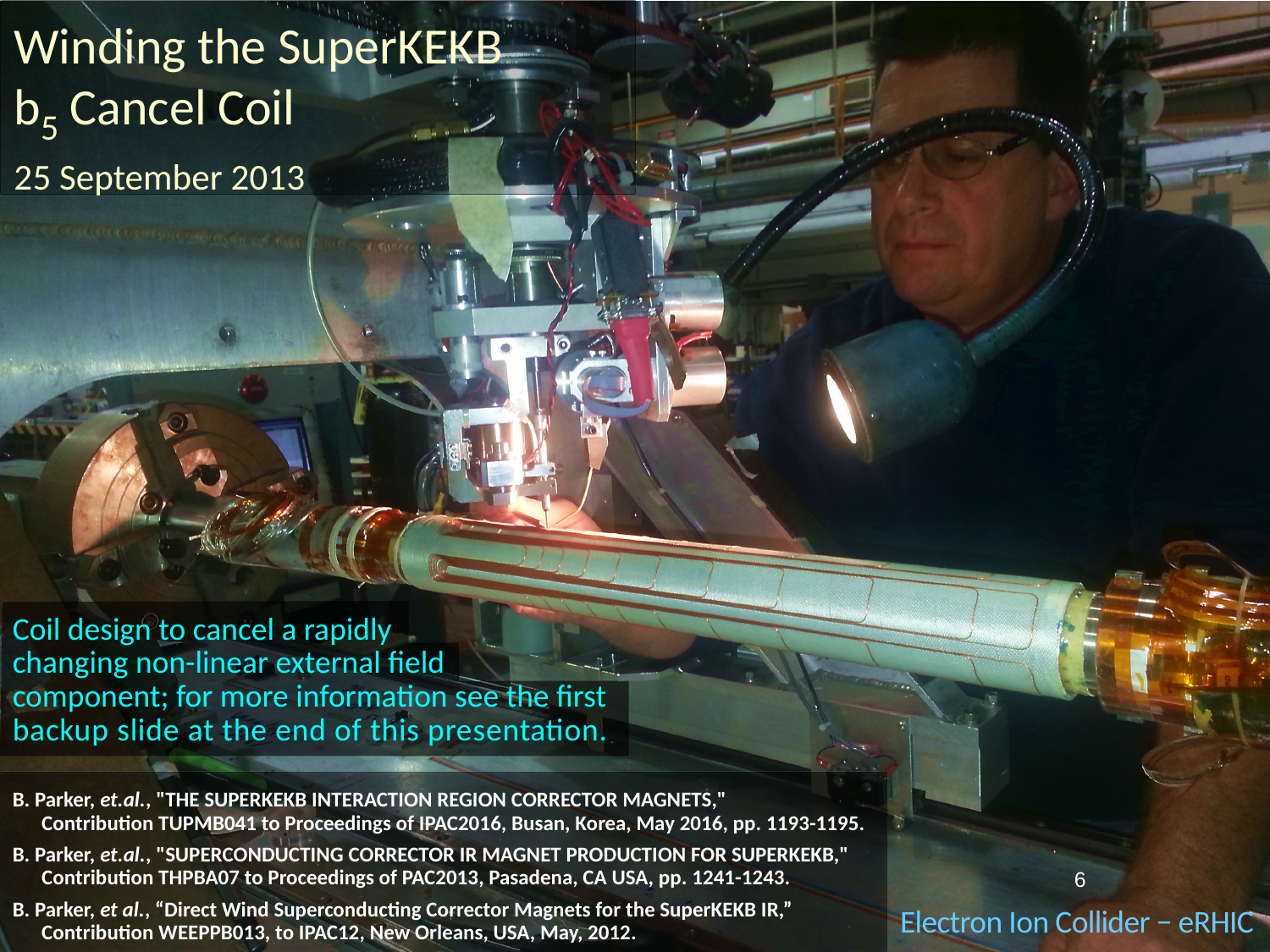

Winding the SuperKEKB
b5 Cancel Coil
25 September 2013

Coil design to cancel a rapidly
changing non-linear external field
component; for more information see the first
backup slide at the end of this presentation.

B. Parker, et.al., "THE SUPERKEKB INTERACTION REGION CORRECTOR MAGNETS,"
      Contribution TUPMB041 to Proceedings of IPAC2016, Busan, Korea, May 2016, pp. 1193-1195.
B. Parker, et.al., "SUPERCONDUCTING CORRECTOR IR MAGNET PRODUCTION FOR SUPERKEKB,"
      Contribution THPBA07 to Proceedings of PAC2013, Pasadena, CA USA, pp. 1241-1243.
B. Parker, et al., “Direct Wind Superconducting Corrector Magnets for the SuperKEKB IR,”
      Contribution WEEPPB013, to IPAC12, New Orleans, USA, May, 2012.
6
Electron Ion Collider − eRHIC